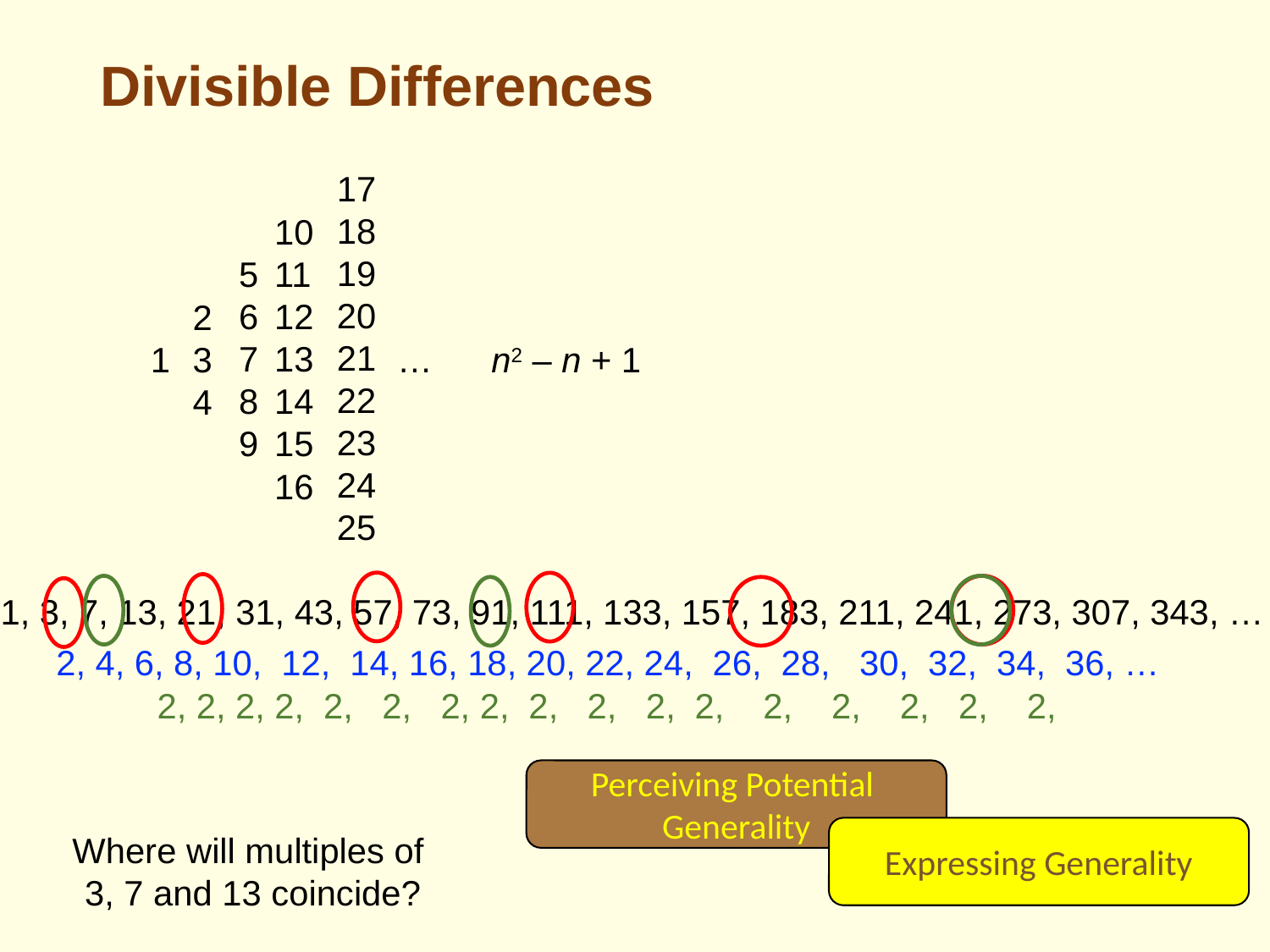

# Divisible Differences
17
18
19
20
21
22
23
24
25
10
11
12
13
14
15
16
5
6
7
8
9
2
3
4
1
…
n2 – n + 1

1, 3, 7, 13, 21, 31, 43, 57, 73, 91, 111, 133, 157, 183, 211, 241, 273, 307, 343, …
2, 4, 6, 8, 10,  12,  14, 16, 18, 20, 22, 24,  26,  28,   30,  32,  34,  36, …
2, 2, 2, 2,  2,   2,   2, 2,  2,   2,   2,  2,    2,    2,    2,   2,    2,
Perceiving Potential  Generality
Expressing Generality
Where will multiples of
3, 7 and 13 coincide?